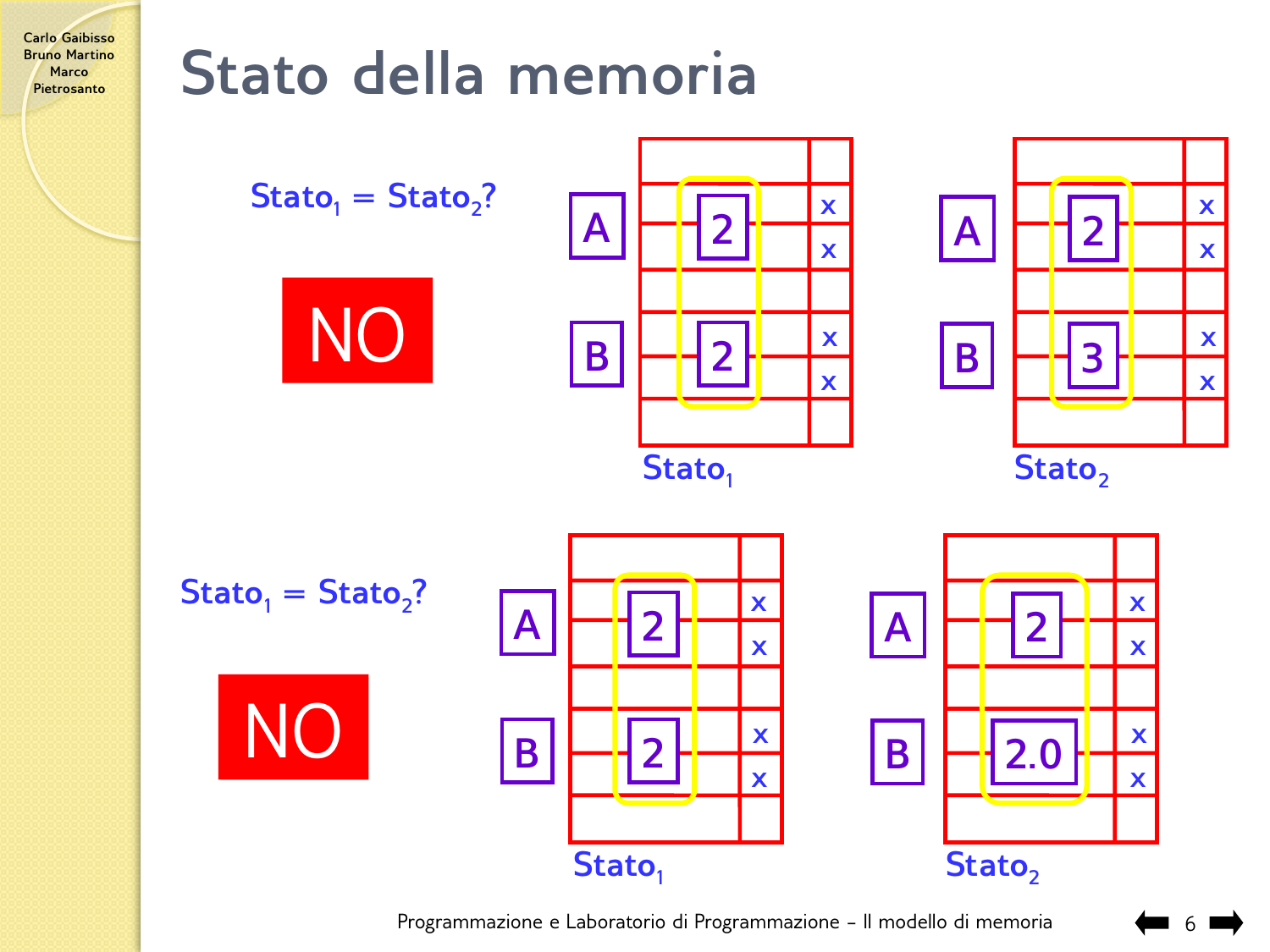

# Stato della memoria

Stato1 = Stato2?
x
x

A
2
A
2
x
x

x
x

B
2
B
3
x
x

Stato1
Stato2

NO

Stato1 = Stato2?
x
x

A
2
A
2
x
x

x
x

B
2
B
2.0
x
x

Stato1
Stato2

NO
Programmazione e Laboratorio di Programmazione – Il modello di memoria
6